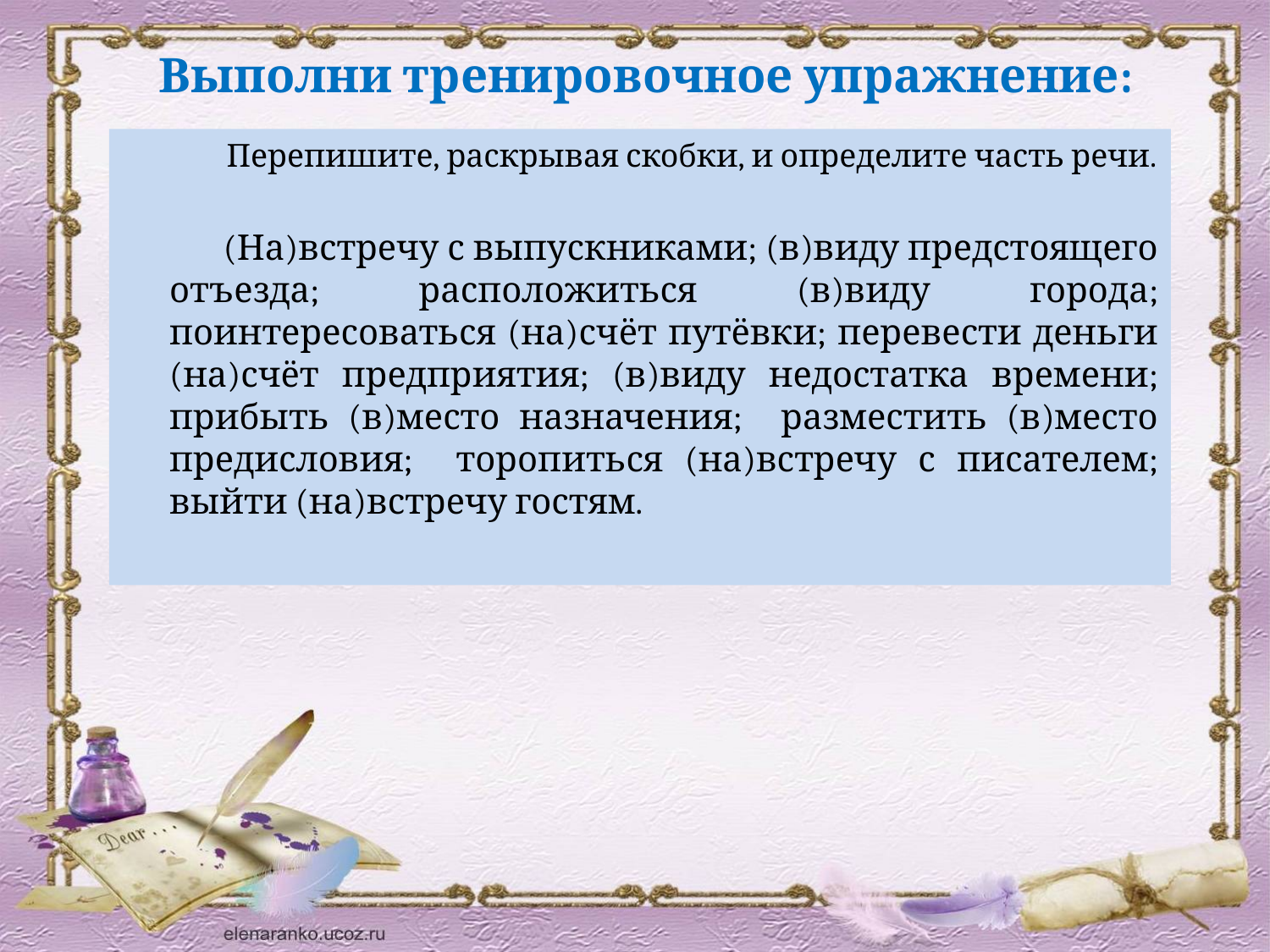

# Выполни тренировочное упражнение:
               Перепишите, раскрывая скобки, и определите часть речи.

      (На)встречу с выпускниками; (в)виду предстоящего отъезда; расположиться (в)виду города; поинтересоваться (на)счёт путёвки; перевести деньги (на)счёт предприятия; (в)виду недостатка времени; прибыть (в)место назначения;  разместить (в)место предисловия;  торопиться (на)встречу с писателем; выйти (на)встречу гостям.